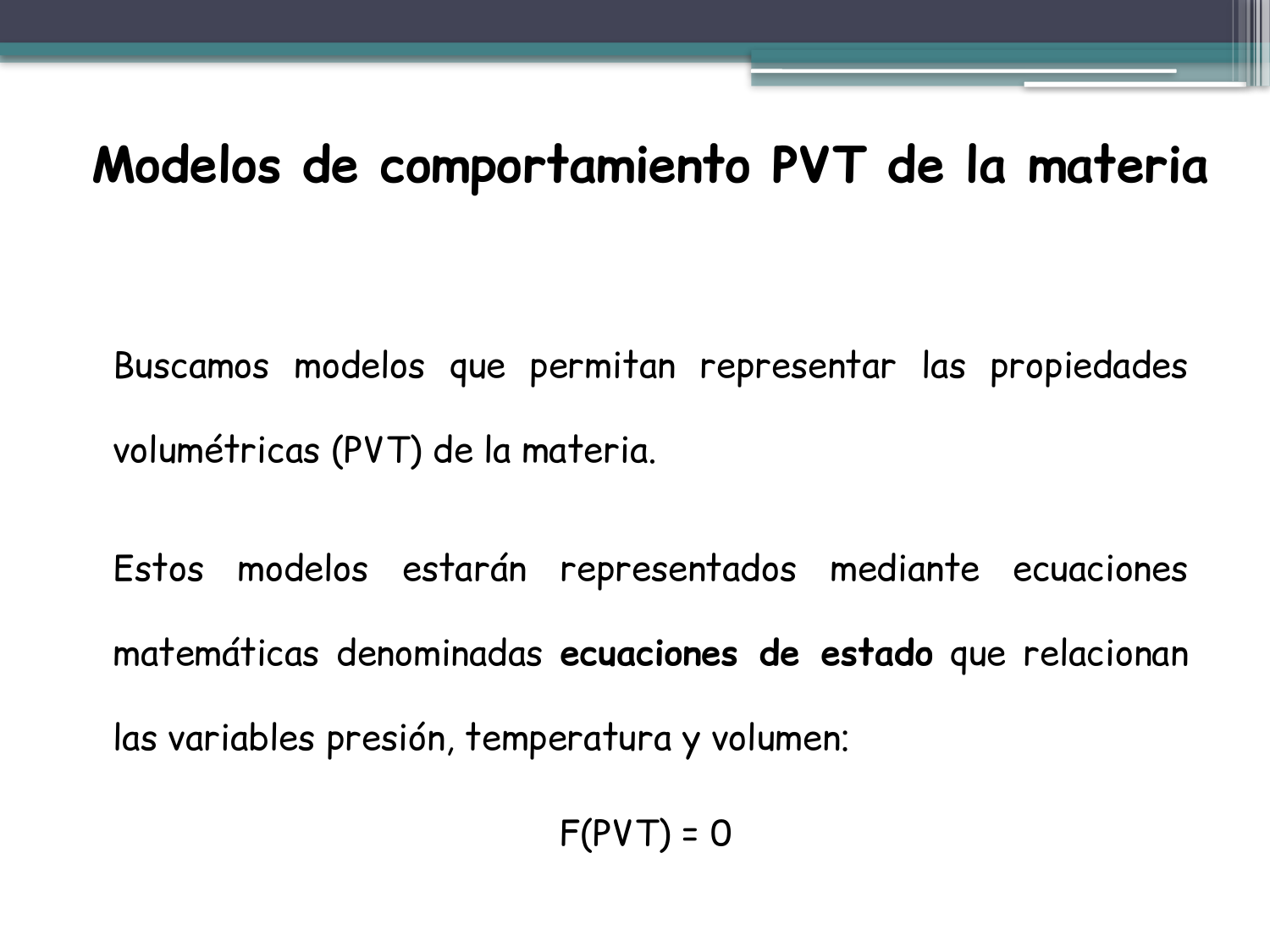

Modelos de comportamiento PVT de la materia
Buscamos modelos que permitan representar las propiedades volumétricas (PVT) de la materia.
Estos modelos estarán representados mediante ecuaciones matemáticas denominadas ecuaciones de estado que relacionan las variables presión, temperatura y volumen:
F(PVT) = 0